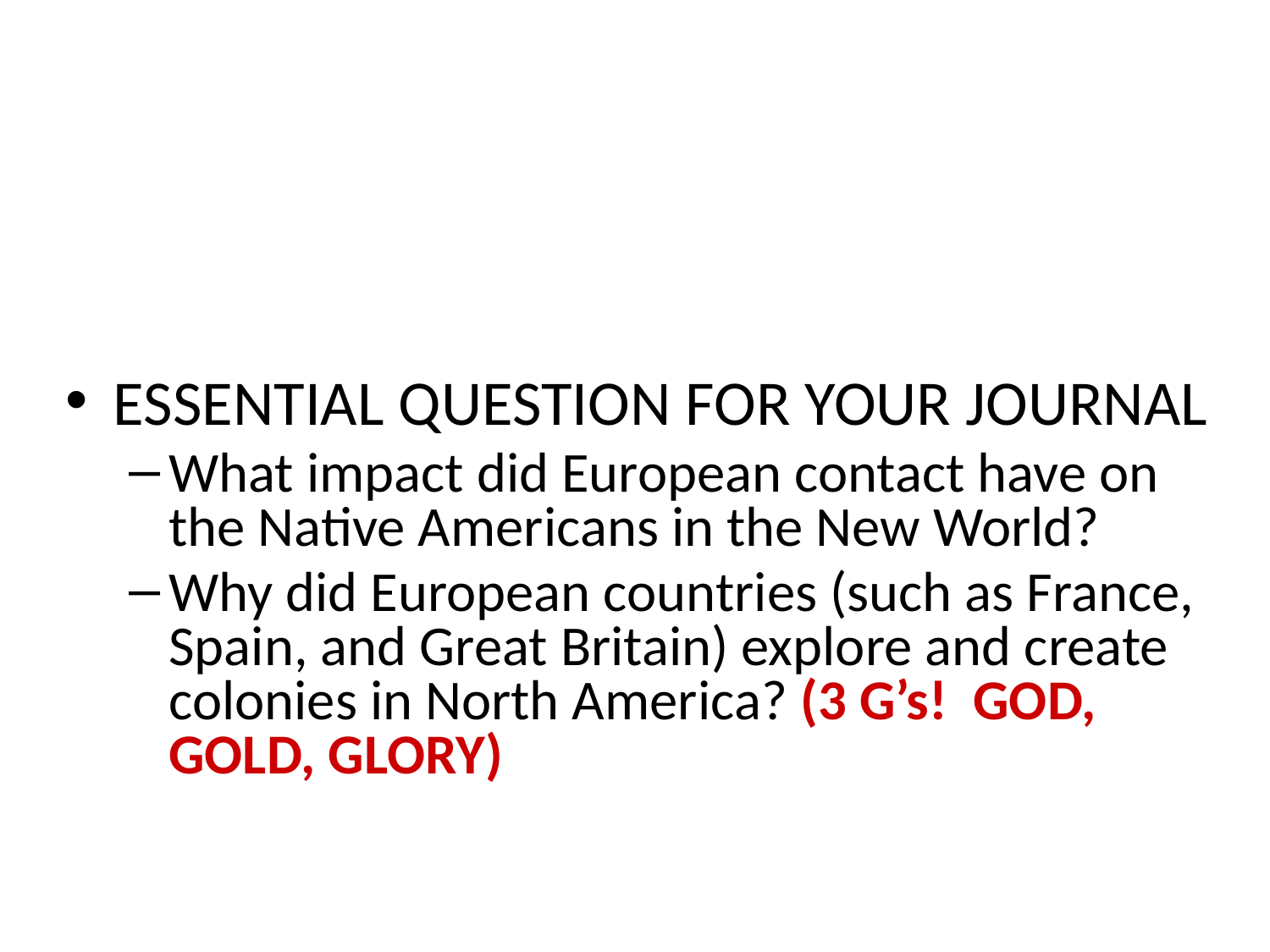

ESSENTIAL QUESTION FOR YOUR JOURNAL
What impact did European contact have on the Native Americans in the New World?
Why did European countries (such as France, Spain, and Great Britain) explore and create colonies in North America? (3 G’s!  GOD, GOLD, GLORY)